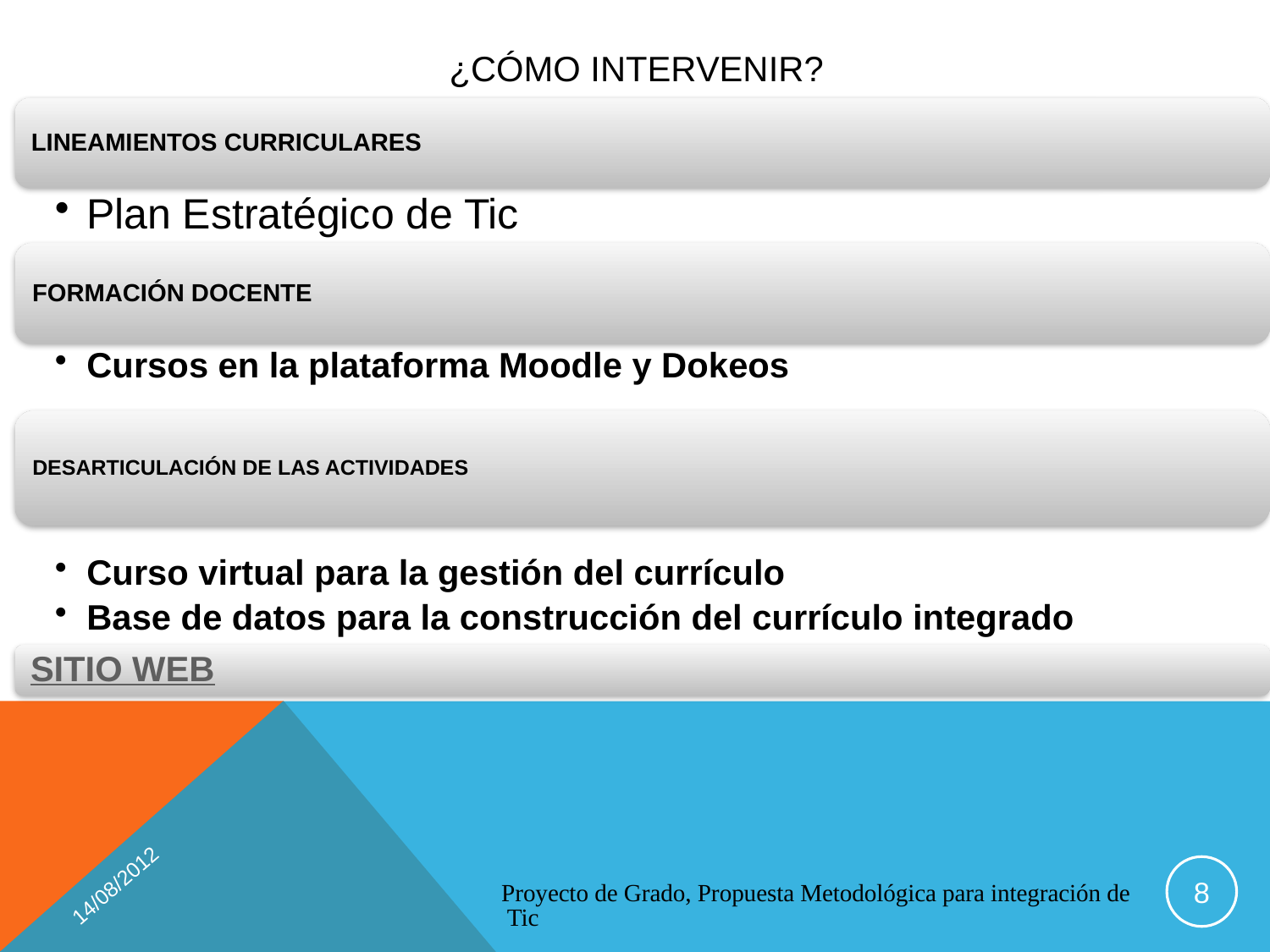

# ¿CÓMO intervenir?
Lineamientos curriculares
Plan Estratégico de Tic
Formación docente
Cursos en la plataforma Moodle y Dokeos
Desarticulación de las actividades
Curso virtual para la gestión del currículo
Base de datos para la construcción del currículo integrado
Sitio web
14/08/2012
8
Proyecto de Grado, Propuesta Metodológica para integración de Tic